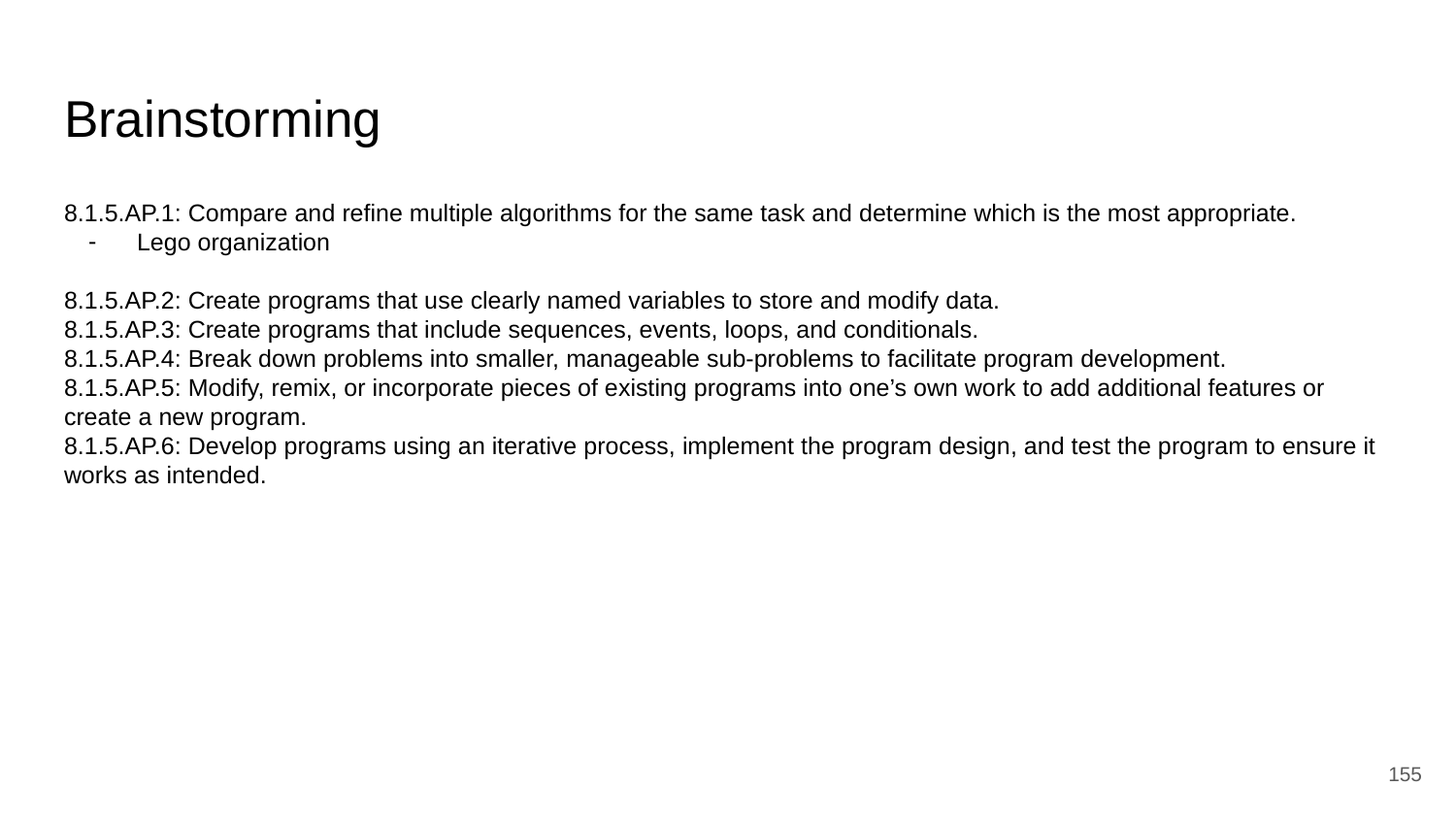

# Brainstorming
8.1.5.AP.1: Compare and refine multiple algorithms for the same task and determine which is the most appropriate.
Lego organization

8.1.5.AP.2: Create programs that use clearly named variables to store and modify data.
8.1.5.AP.3: Create programs that include sequences, events, loops, and conditionals.
8.1.5.AP.4: Break down problems into smaller, manageable sub-problems to facilitate program development.
8.1.5.AP.5: Modify, remix, or incorporate pieces of existing programs into one’s own work to add additional features or create a new program.
8.1.5.AP.6: Develop programs using an iterative process, implement the program design, and test the program to ensure it works as intended.

155